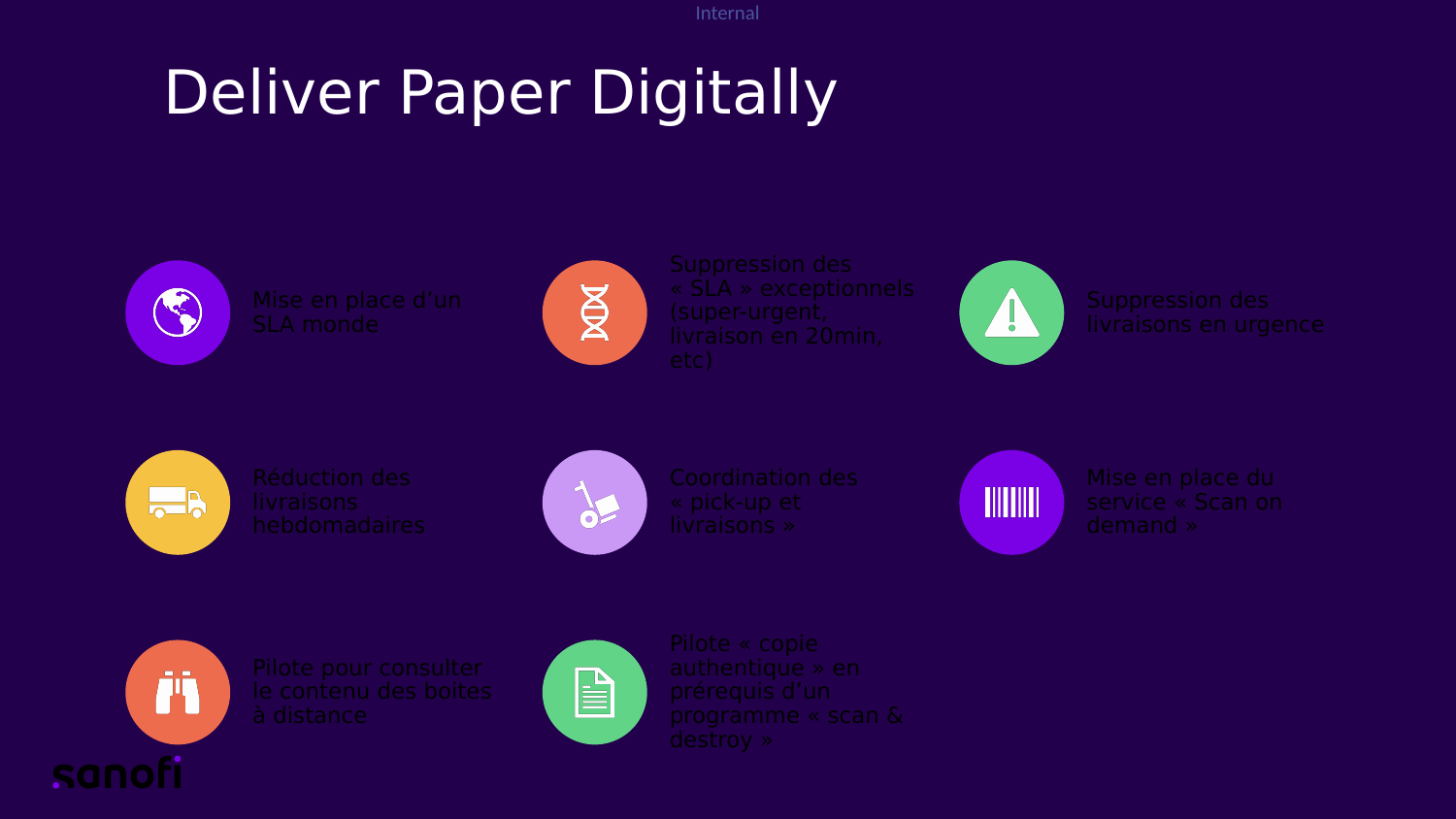

# Deliver Paper Digitally
Mise en place d’un SLA monde
Suppression des « SLA » exceptionnels (super-urgent, livraison en 20min, etc)
Suppression des livraisons en urgence
Réduction des livraisons hebdomadaires
Coordination des « pick-up et livraisons »
Mise en place du service « Scan on demand »
Pilote pour consulter le contenu des boites à distance
Pilote « copie authentique » en prérequis d’un programme « scan & destroy »